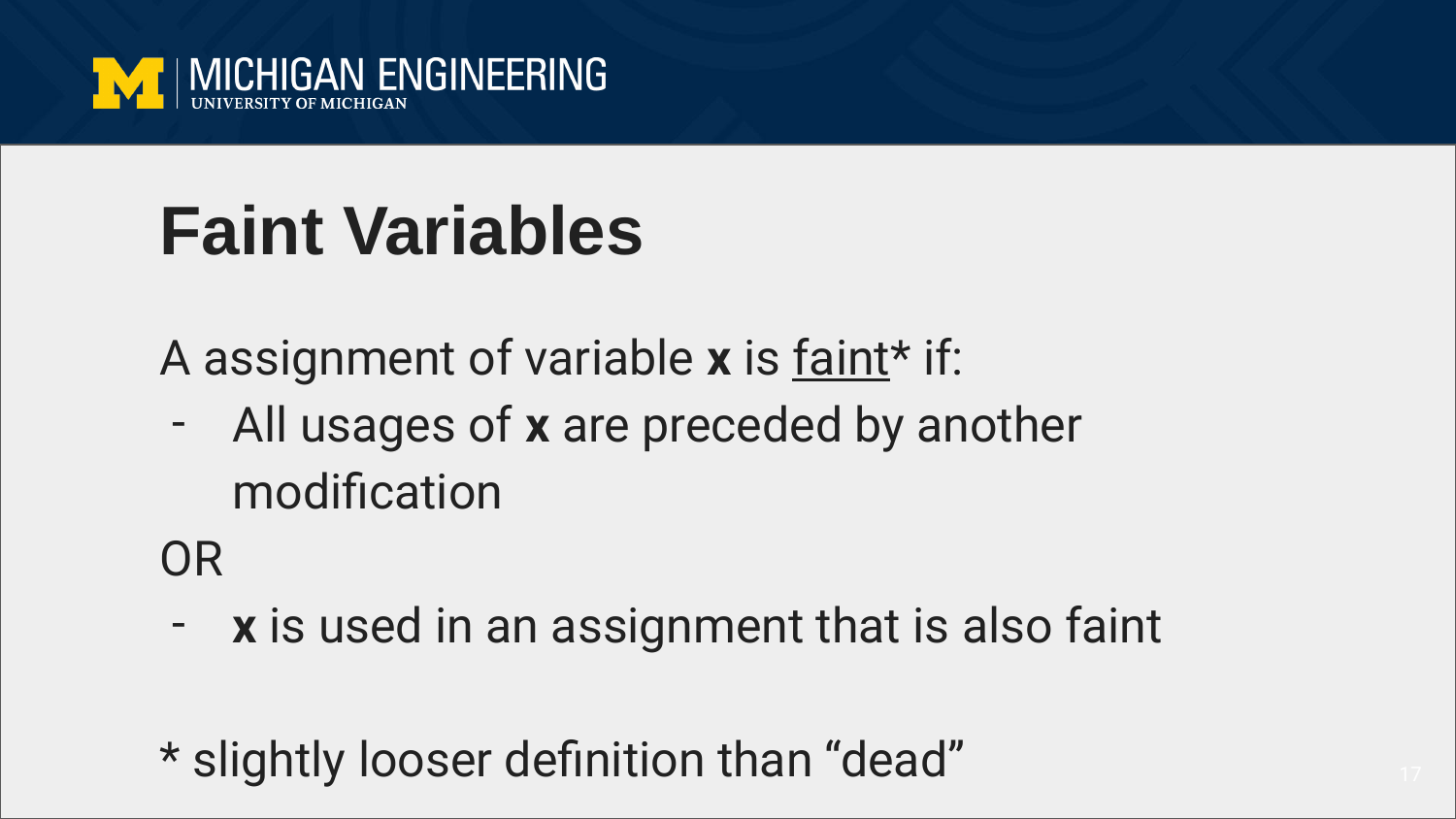

# Faint Variables
A assignment of variable x is faint* if:
All usages of x are preceded by another modification
OR
x is used in an assignment that is also faint

* slightly looser definition than “dead”

17